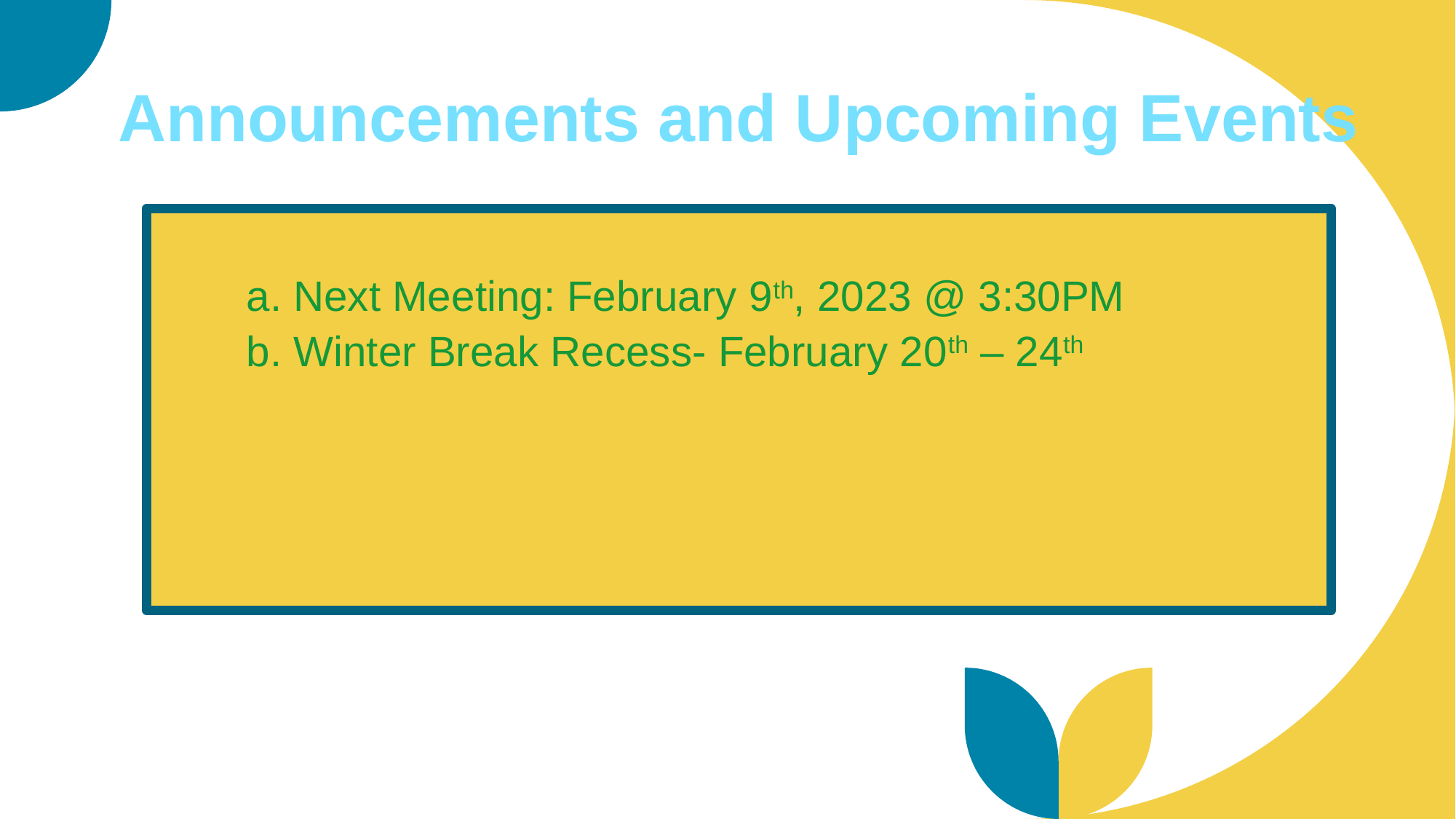

Announcements and Upcoming Events

a. Next Meeting: February 9th, 2023 @ 3:30PM
b. Winter Break Recess- February 20th – 24th